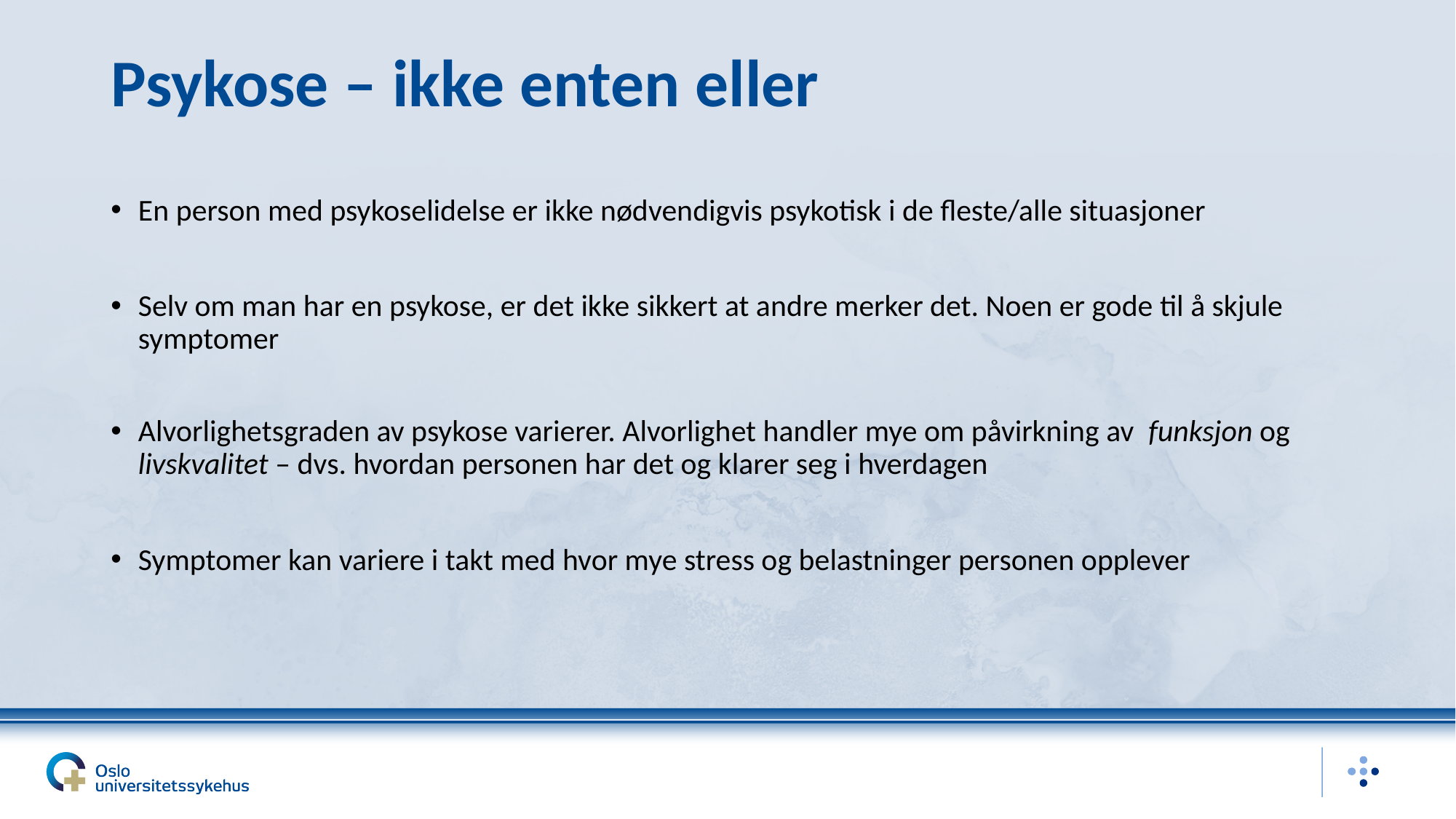

# Psykose – ikke enten eller
En person med psykoselidelse er ikke nødvendigvis psykotisk i de fleste/alle situasjoner

Selv om man har en psykose, er det ikke sikkert at andre merker det. Noen er gode til å skjule symptomer

Alvorlighetsgraden av psykose varierer. Alvorlighet handler mye om påvirkning av  funksjon og livskvalitet – dvs. hvordan personen har det og klarer seg i hverdagen

Symptomer kan variere i takt med hvor mye stress og belastninger personen opplever